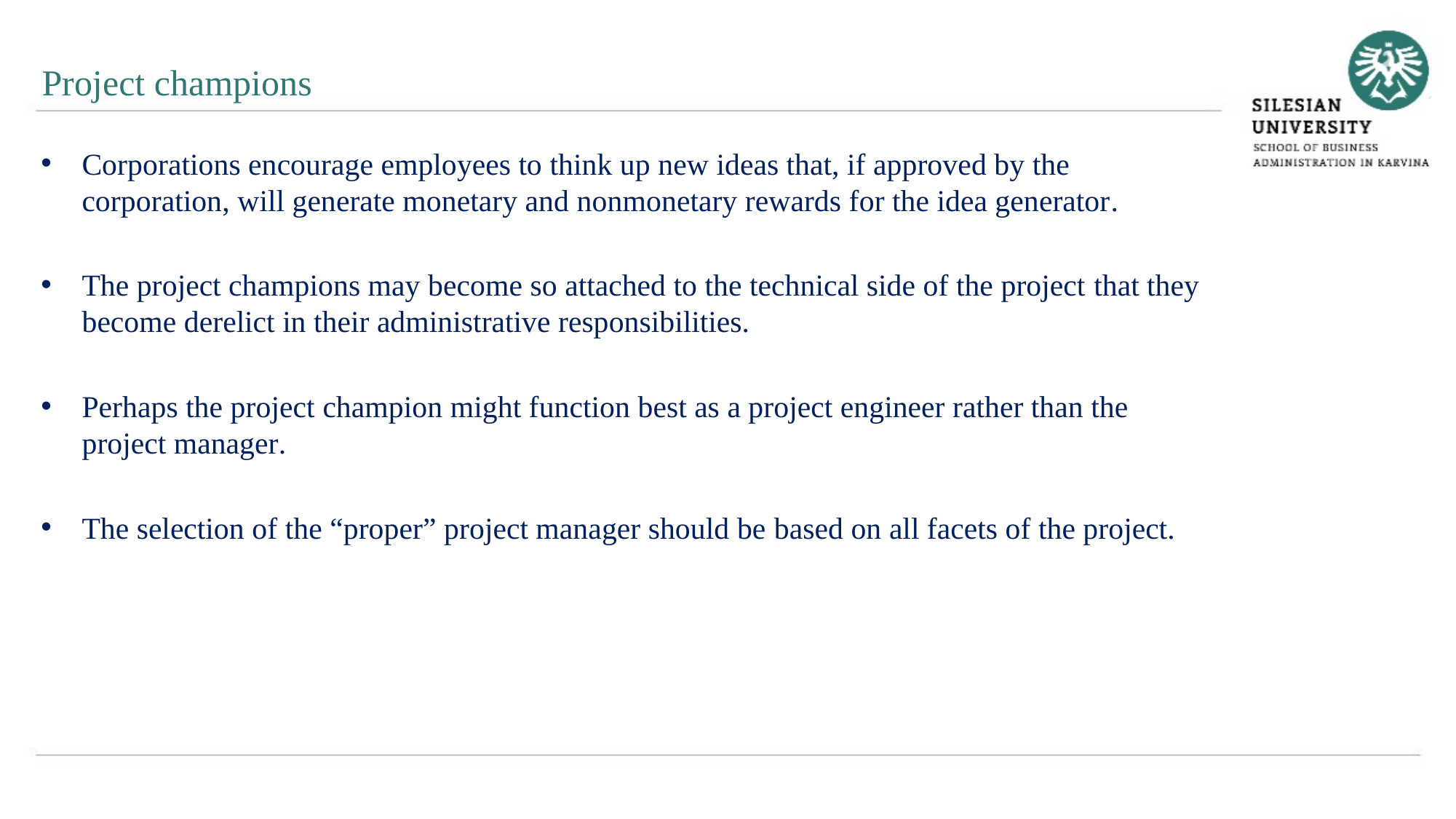

Project champions
Corporations encourage employees to think up new ideas that, if approved by the corporation, will generate monetary and nonmonetary rewards for the idea generator.

The project champions may become so attached to the technical side of the project that they become derelict in their administrative responsibilities.

Perhaps the project champion might function best as a project engineer rather than the project manager.

The selection of the “proper” project manager should be based on all facets of the project.